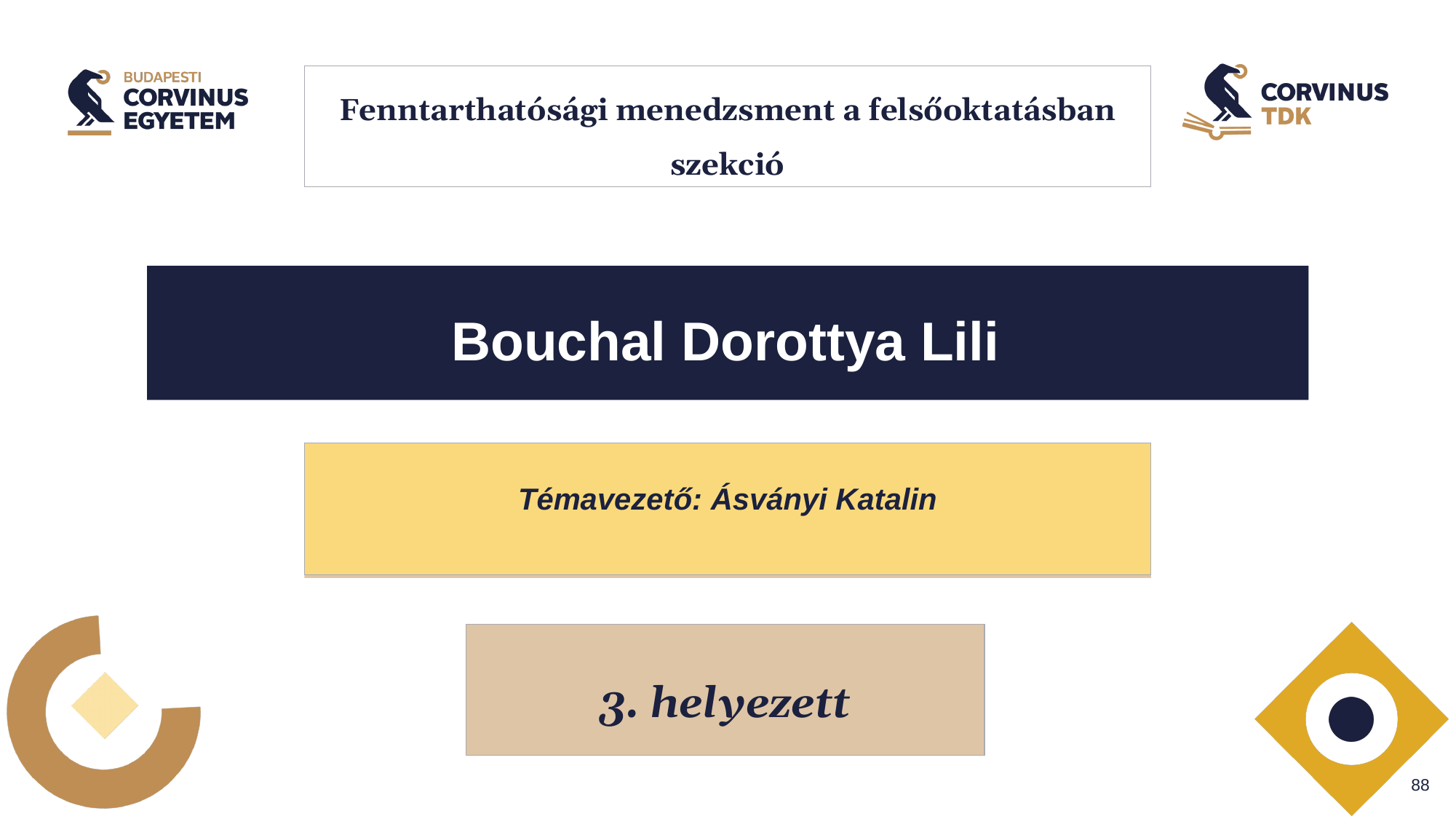

# Fenntarthatósági menedzsment a felsőoktatásban szekció
Bouchal Dorottya Lili

Témavezető: Ásványi Katalin

3. helyezett
2. helyezett
3. helyezett
2. helyezett
3. helyezett